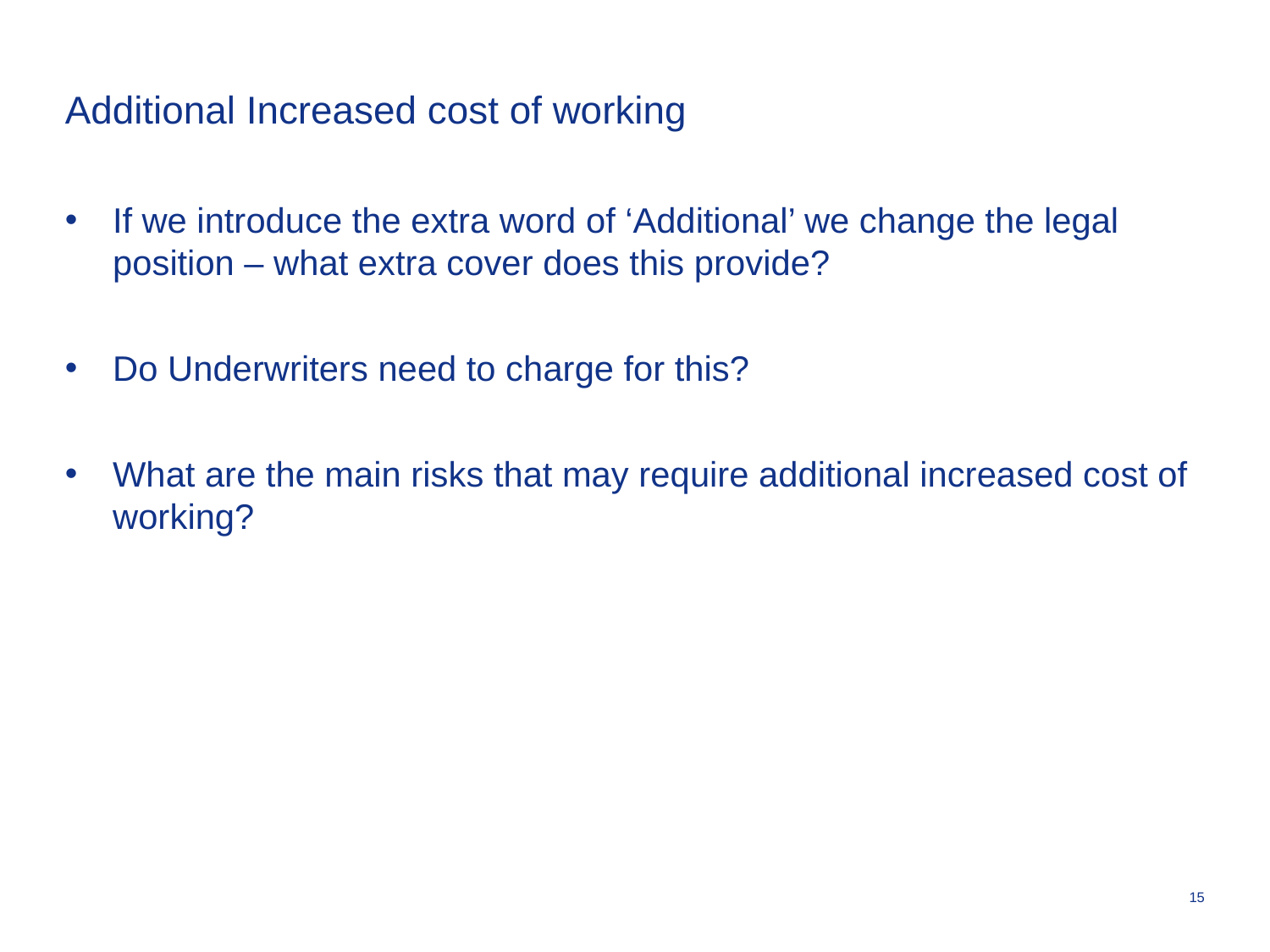

# Additional Increased cost of working
If we introduce the extra word of ‘Additional’ we change the legal position – what extra cover does this provide?

Do Underwriters need to charge for this?

What are the main risks that may require additional increased cost of working?

15